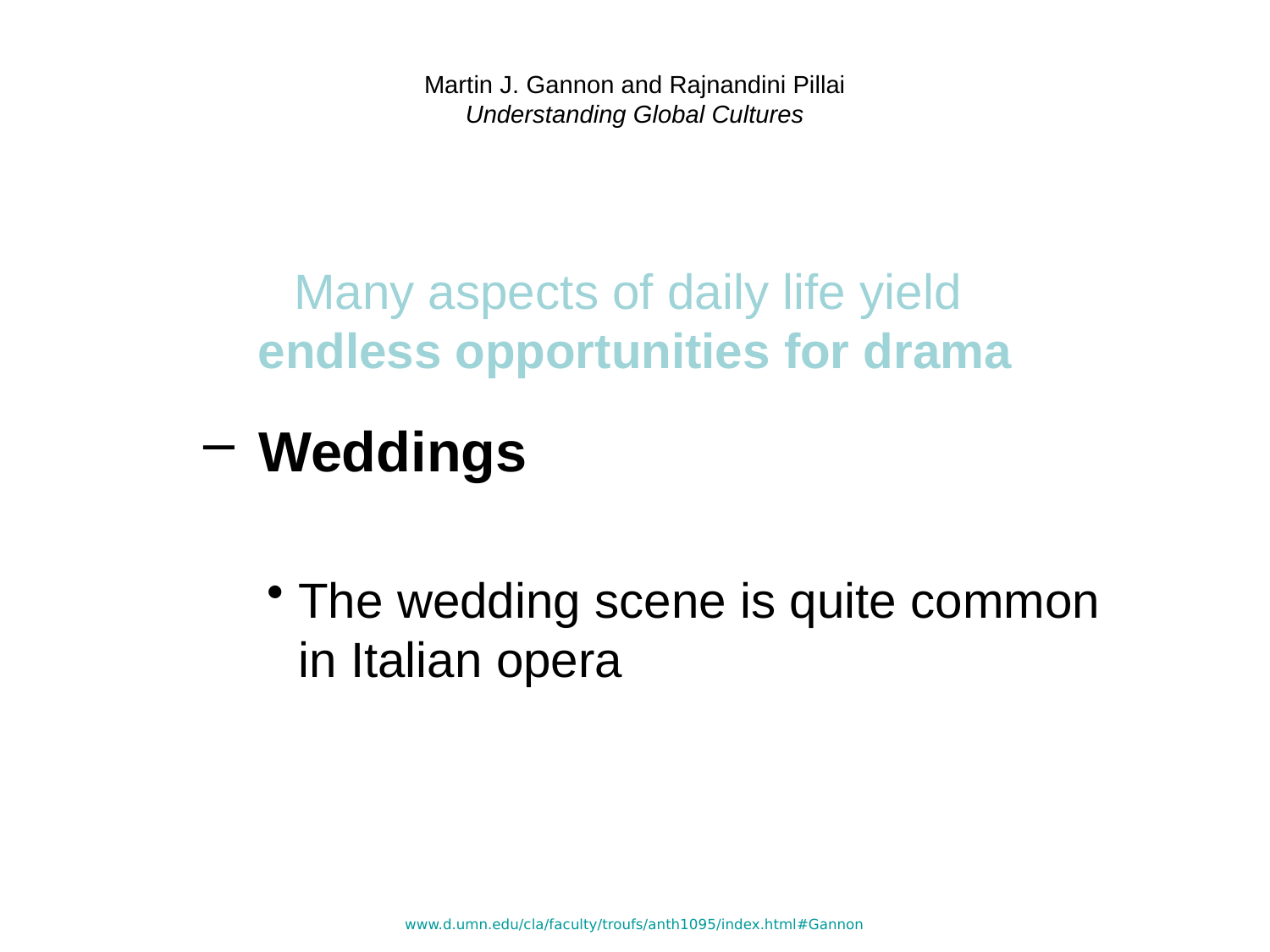

# Martin J. Gannon and Rajnandini Pillai Understanding Global Cultures
Many aspects of daily life yield
endless opportunities for drama

 Weddings

The wedding scene is quite common in Italian opera
www.d.umn.edu/cla/faculty/troufs/anth1095/index.html#Gannon